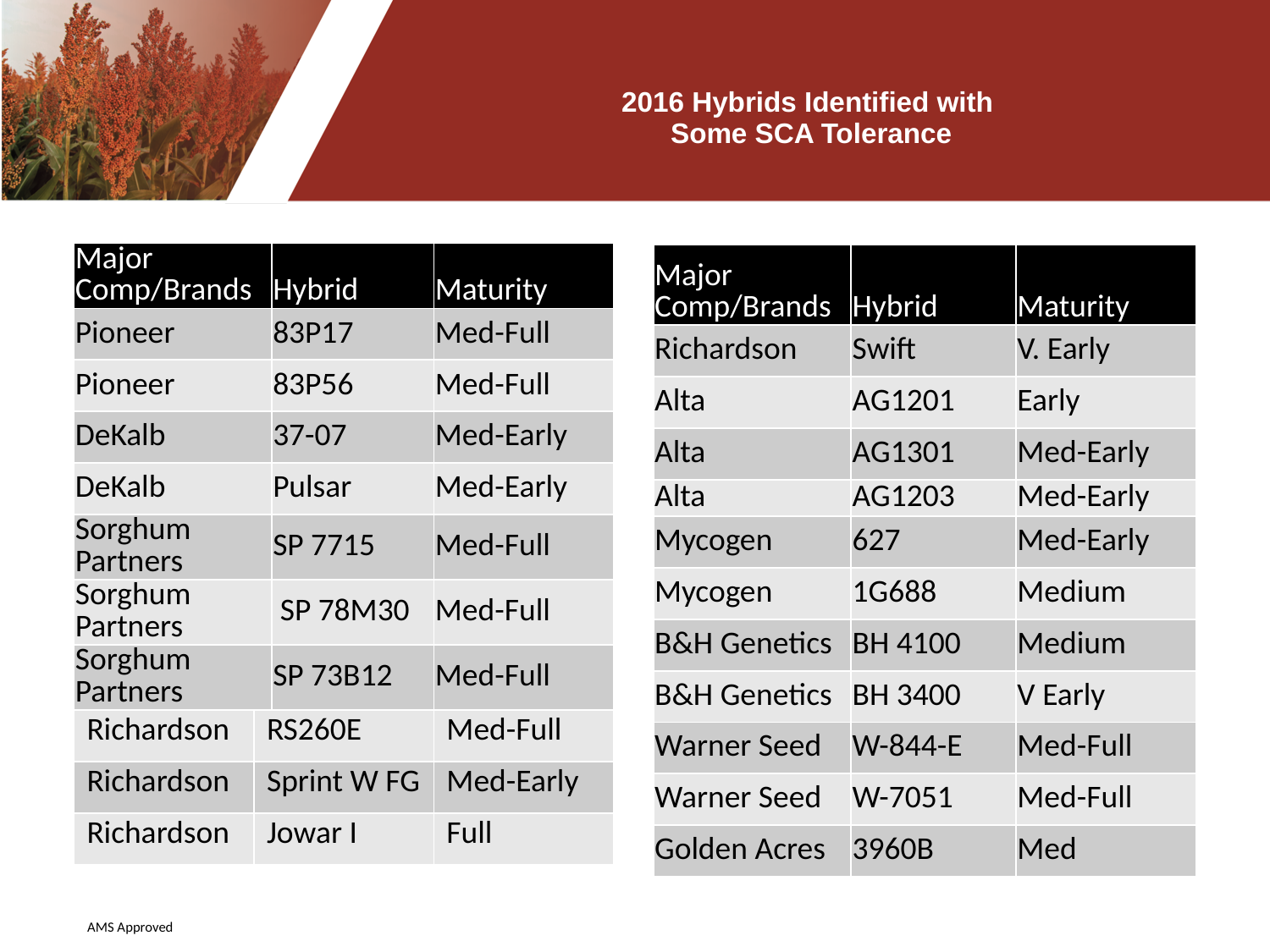

# 2016 Hybrids Identified with Some SCA Tolerance
| Major Comp/Brands |  | Hybrid | Maturity |
| --- | --- | --- | --- |
| Pioneer |  | 83P17 | Med-Full |
| Pioneer |  | 83P56 | Med-Full |
| DeKalb |  | 37-07 | Med-Early |
| DeKalb |  | Pulsar | Med-Early |
| Sorghum Partners |  | SP 7715 | Med-Full |
| Sorghum Partners |  | SP 78M30 | Med-Full |
| Sorghum Partners |  | SP 73B12 | Med-Full |
| Richardson | RS260E |  | Med-Full |
| Richardson | Sprint W FG |  | Med-Early |
| Richardson | Jowar I |  | Full |
| Major Comp/Brands | Hybrid | Maturity |
| --- | --- | --- |
| Richardson | Swift | V. Early |
| Alta | AG1201 | Early |
| Alta | AG1301 | Med-Early |
| Alta | AG1203 | Med-Early |
| Mycogen | 627 | Med-Early |
| Mycogen | 1G688 | Medium |
| B&H Genetics | BH 4100 | Medium |
| B&H Genetics | BH 3400 | V Early |
| Warner Seed | W-844-E | Med-Full |
| Warner Seed | W-7051 | Med-Full |
| Golden Acres | 3960B | Med |
AMS Approved